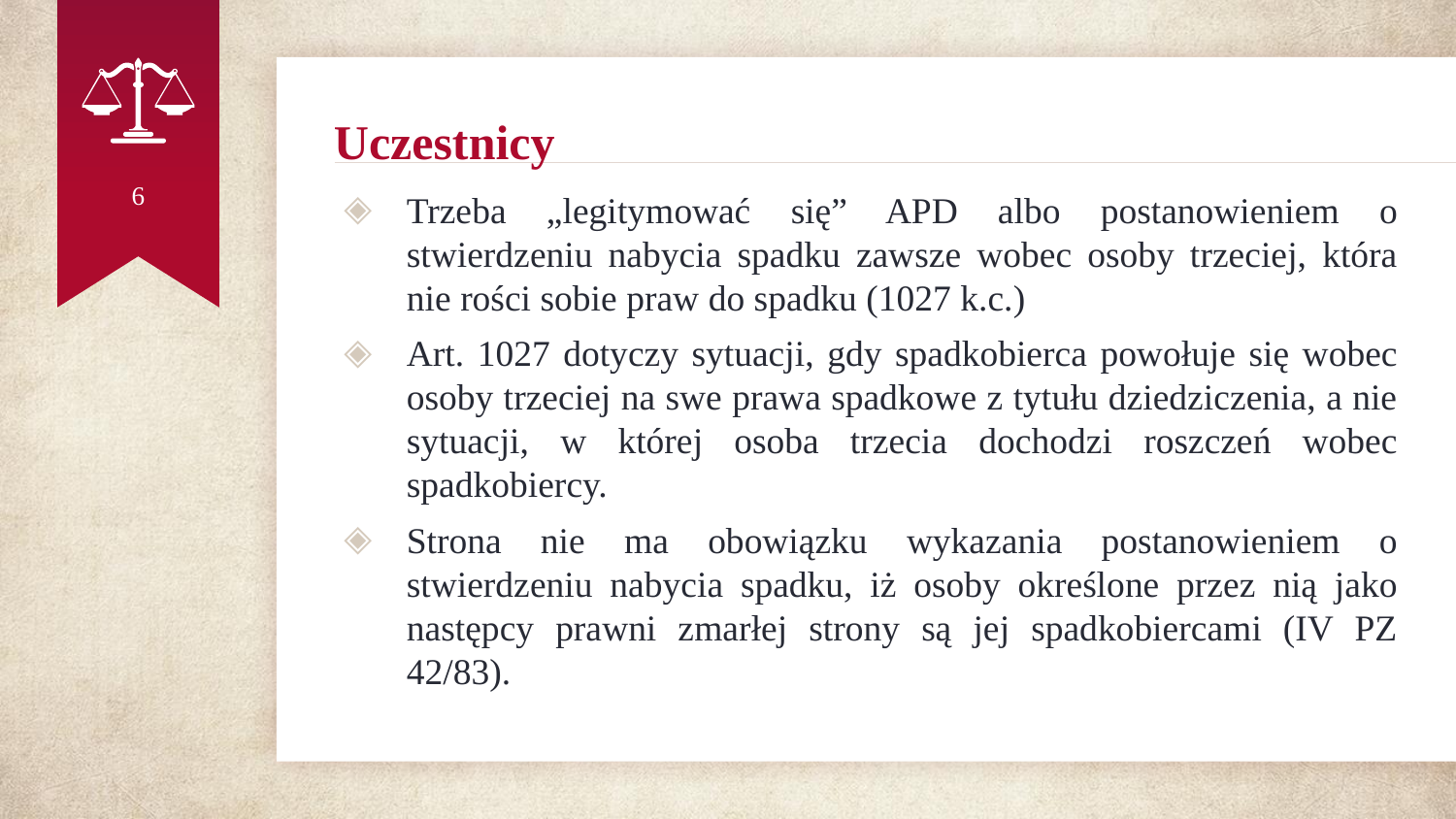

# Uczestnicy
6
Trzeba „legitymować się” APD albo postanowieniem o stwierdzeniu nabycia spadku zawsze wobec osoby trzeciej, która nie rości sobie praw do spadku (1027 k.c.)
Art. 1027 dotyczy sytuacji, gdy spadkobierca powołuje się wobec osoby trzeciej na swe prawa spadkowe z tytułu dziedziczenia, a nie sytuacji, w której osoba trzecia dochodzi roszczeń wobec spadkobiercy.
Strona nie ma obowiązku wykazania postanowieniem o stwierdzeniu nabycia spadku, iż osoby określone przez nią jako następcy prawni zmarłej strony są jej spadkobiercami (IV PZ 42/83).